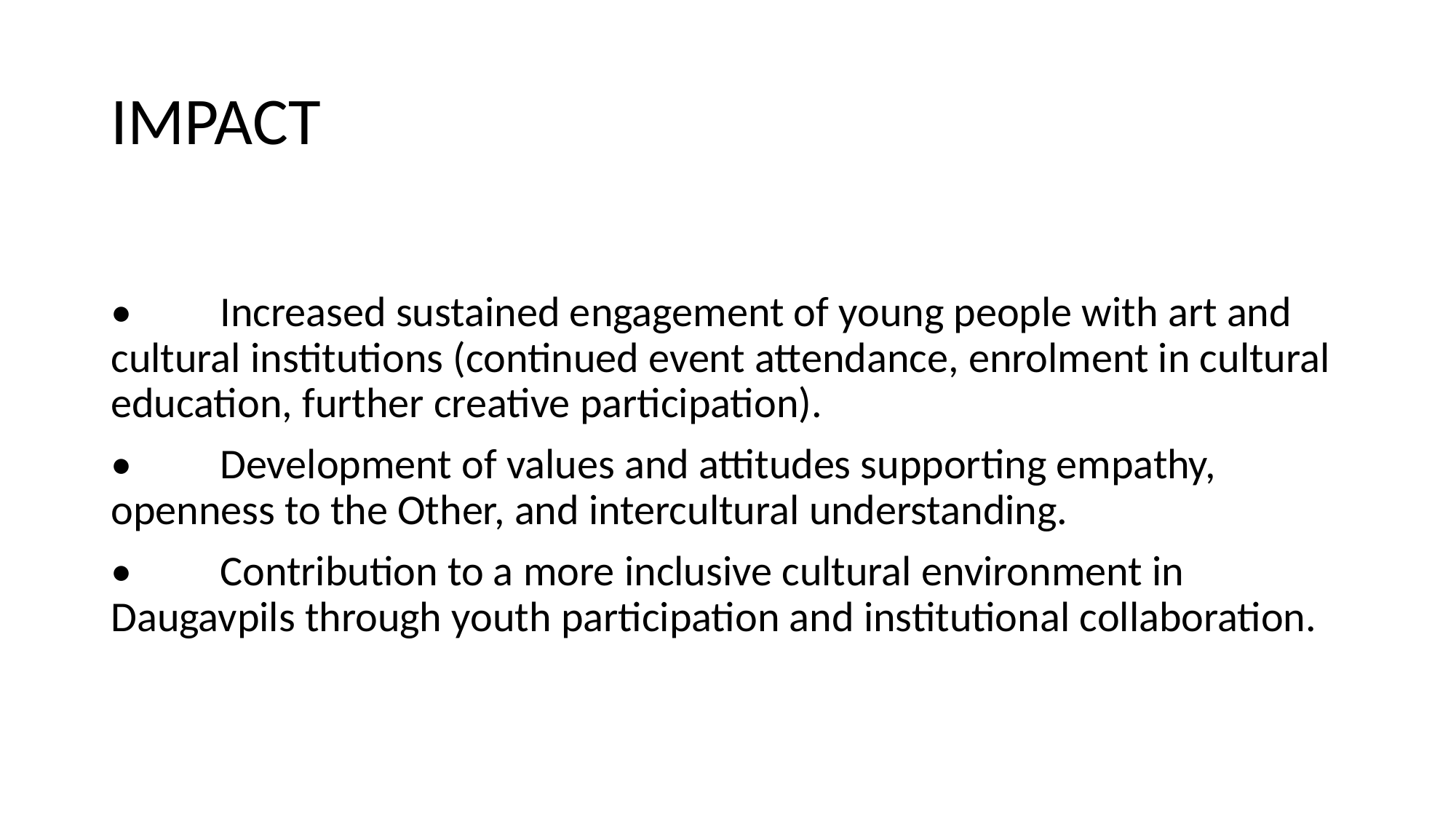

# IMPACT

•	Increased sustained engagement of young people with art and cultural institutions (continued event attendance, enrolment in cultural education, further creative participation).
•	Development of values and attitudes supporting empathy, openness to the Other, and intercultural understanding.
•	Contribution to a more inclusive cultural environment in Daugavpils through youth participation and institutional collaboration.